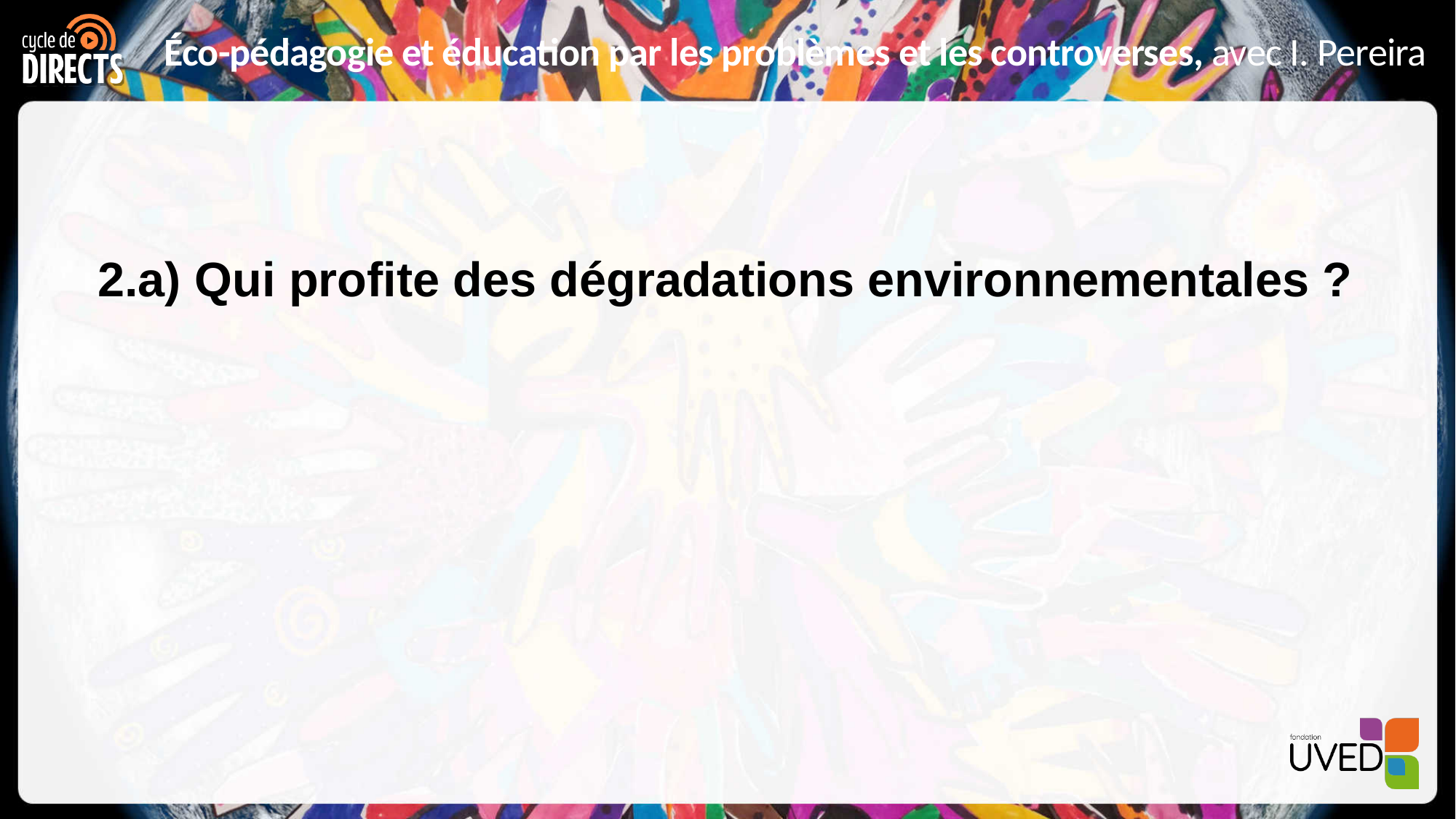

# 2.a) Qui profite des dégradations environnementales ?